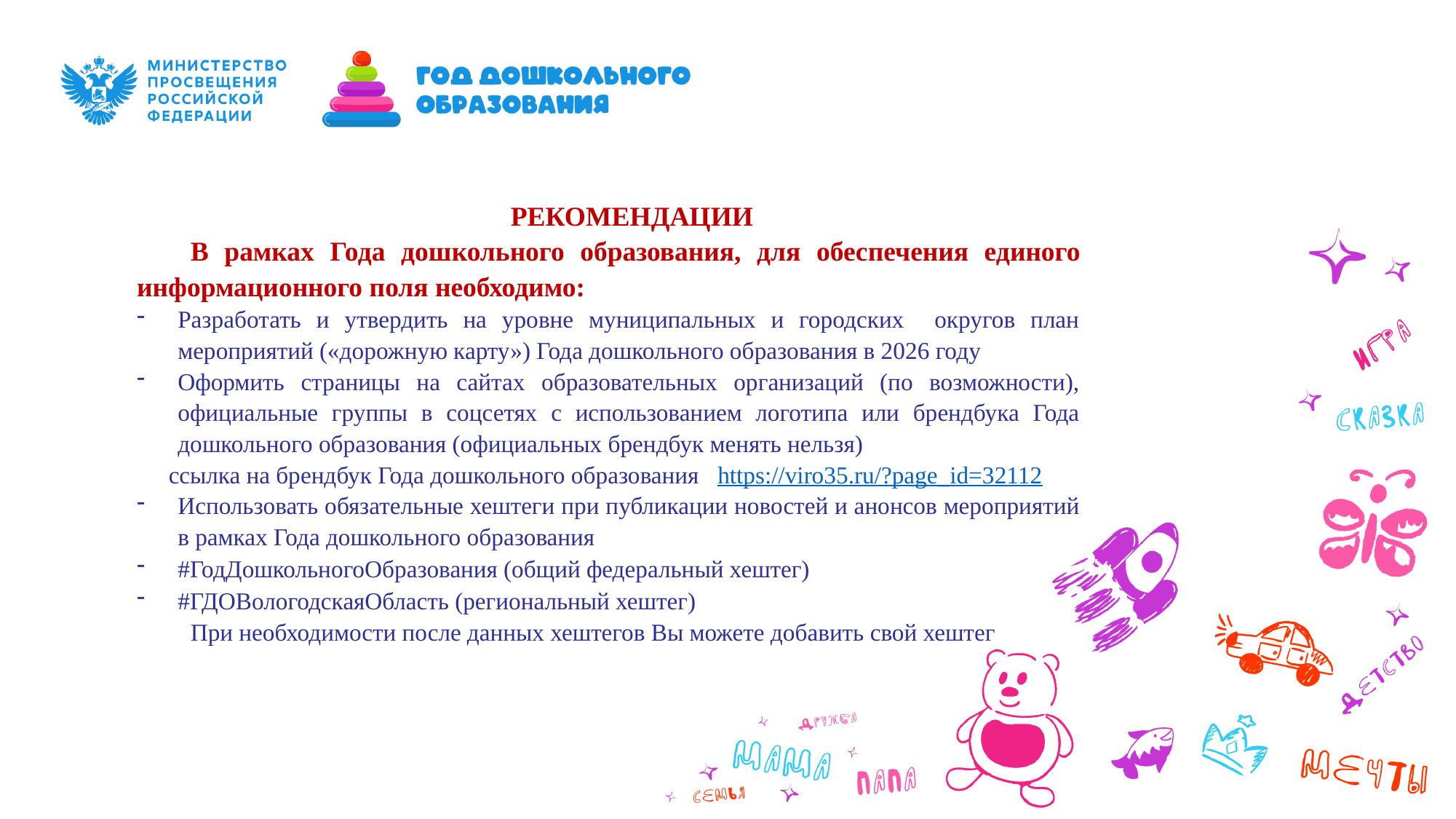

РЕКОМЕНДАЦИИ
В рамках Года дошкольного образования, для обеспечения единого информационного поля необходимо:
Разработать и утвердить на уровне муниципальных и городских  округов план мероприятий («дорожную карту») Года дошкольного образования в 2026 году
Оформить страницы на сайтах образовательных организаций (по возможности), официальные группы в соцсетях с использованием логотипа или брендбука Года дошкольного образования (официальных брендбук менять нельзя)
	ссылка на брендбук Года дошкольного образования   https://viro35.ru/?page_id=32112
Использовать обязательные хештеги при публикации новостей и анонсов мероприятий в рамках Года дошкольного образования
#ГодДошкольногоОбразования (общий федеральный хештег)
#ГДОВологодскаяОбласть (региональный хештег)
При необходимости после данных хештегов Вы можете добавить свой хештег